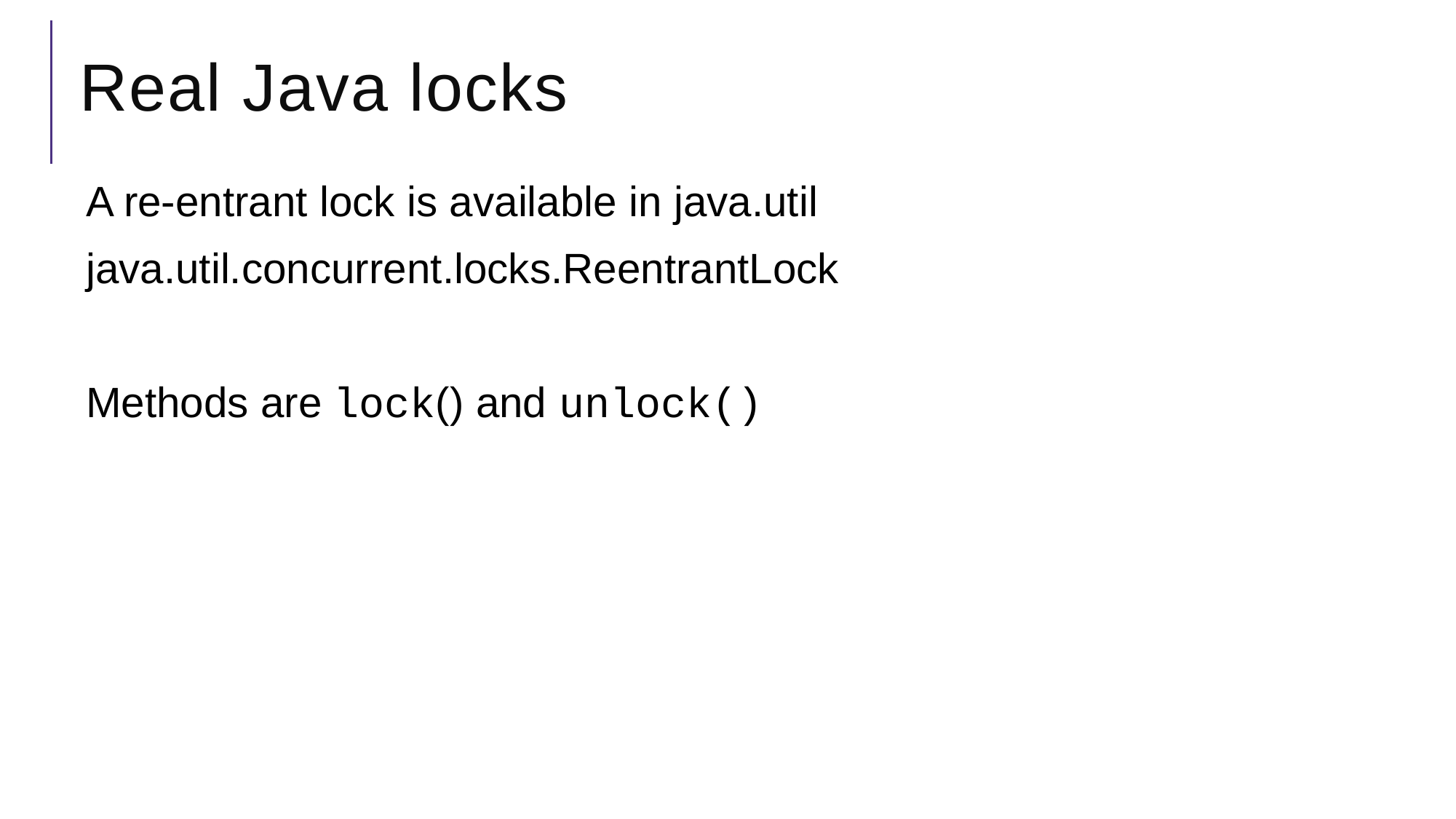

# Real Java locks
A re-entrant lock is available in java.util
java.util.concurrent.locks.ReentrantLock

Methods are lock() and unlock()